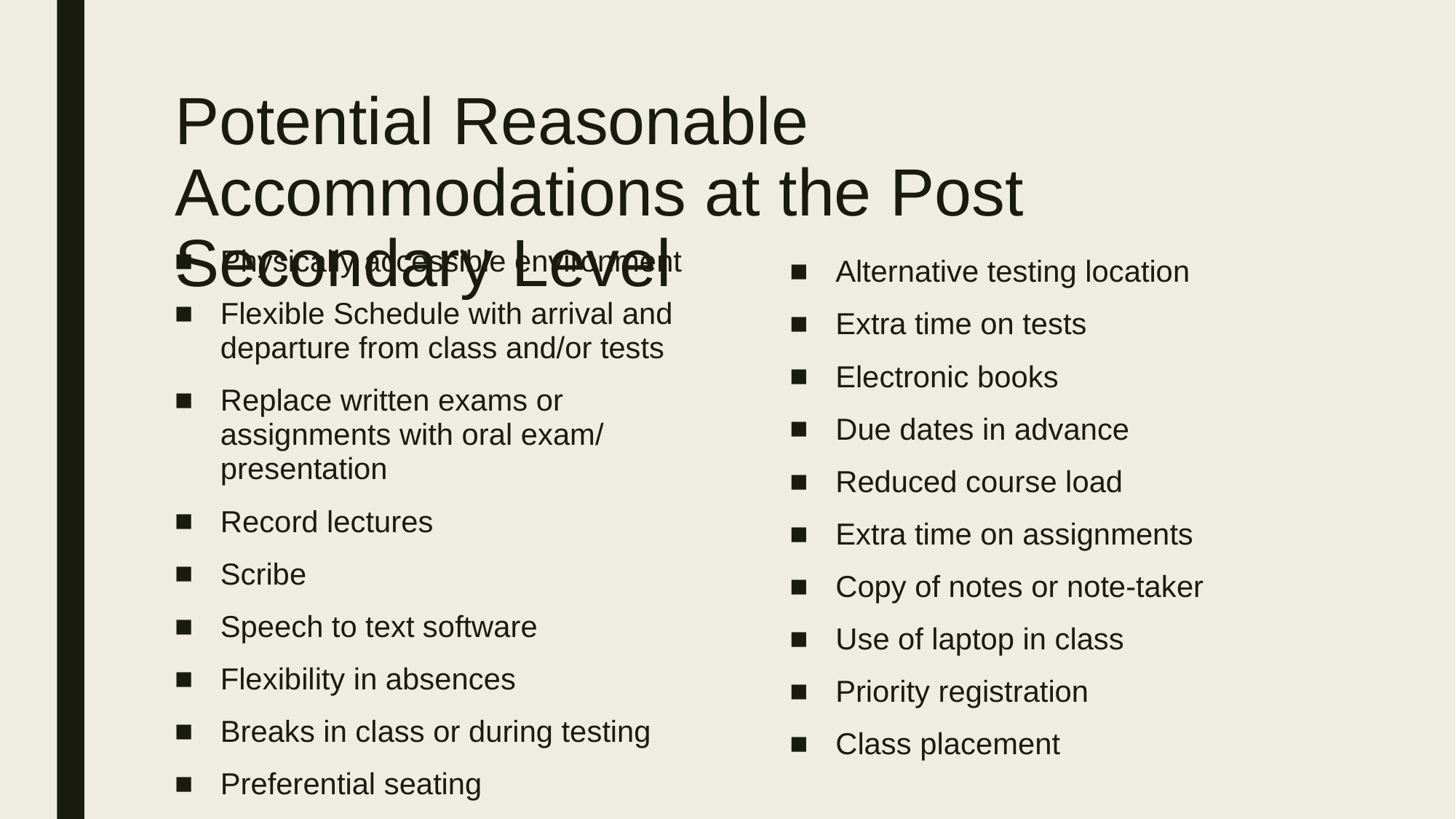

# Potential Reasonable Accommodations at the Post Secondary Level
Physically accessible environment
Flexible Schedule with arrival and departure from class and/or tests
Replace written exams or assignments with oral exam/ presentation
Record lectures
Scribe
Speech to text software
Flexibility in absences
Breaks in class or during testing
Preferential seating
Alternative testing location
Extra time on tests
Electronic books
Due dates in advance
Reduced course load
Extra time on assignments
Copy of notes or note-taker
Use of laptop in class
Priority registration
Class placement